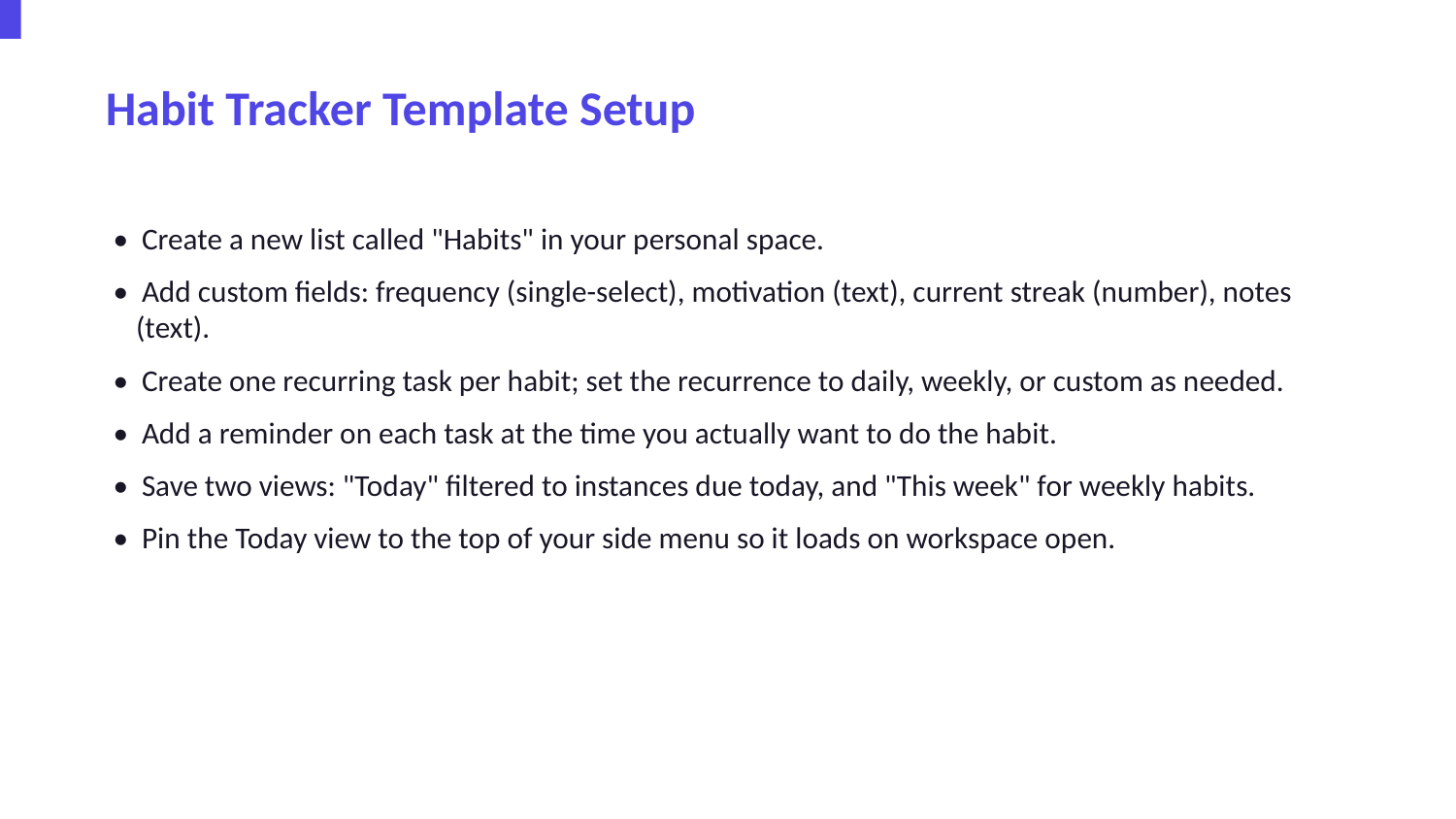

Habit Tracker Template Setup
•  Create a new list called "Habits" in your personal space.
•  Add custom fields: frequency (single-select), motivation (text), current streak (number), notes (text).
•  Create one recurring task per habit; set the recurrence to daily, weekly, or custom as needed.
•  Add a reminder on each task at the time you actually want to do the habit.
•  Save two views: "Today" filtered to instances due today, and "This week" for weekly habits.
•  Pin the Today view to the top of your side menu so it loads on workspace open.